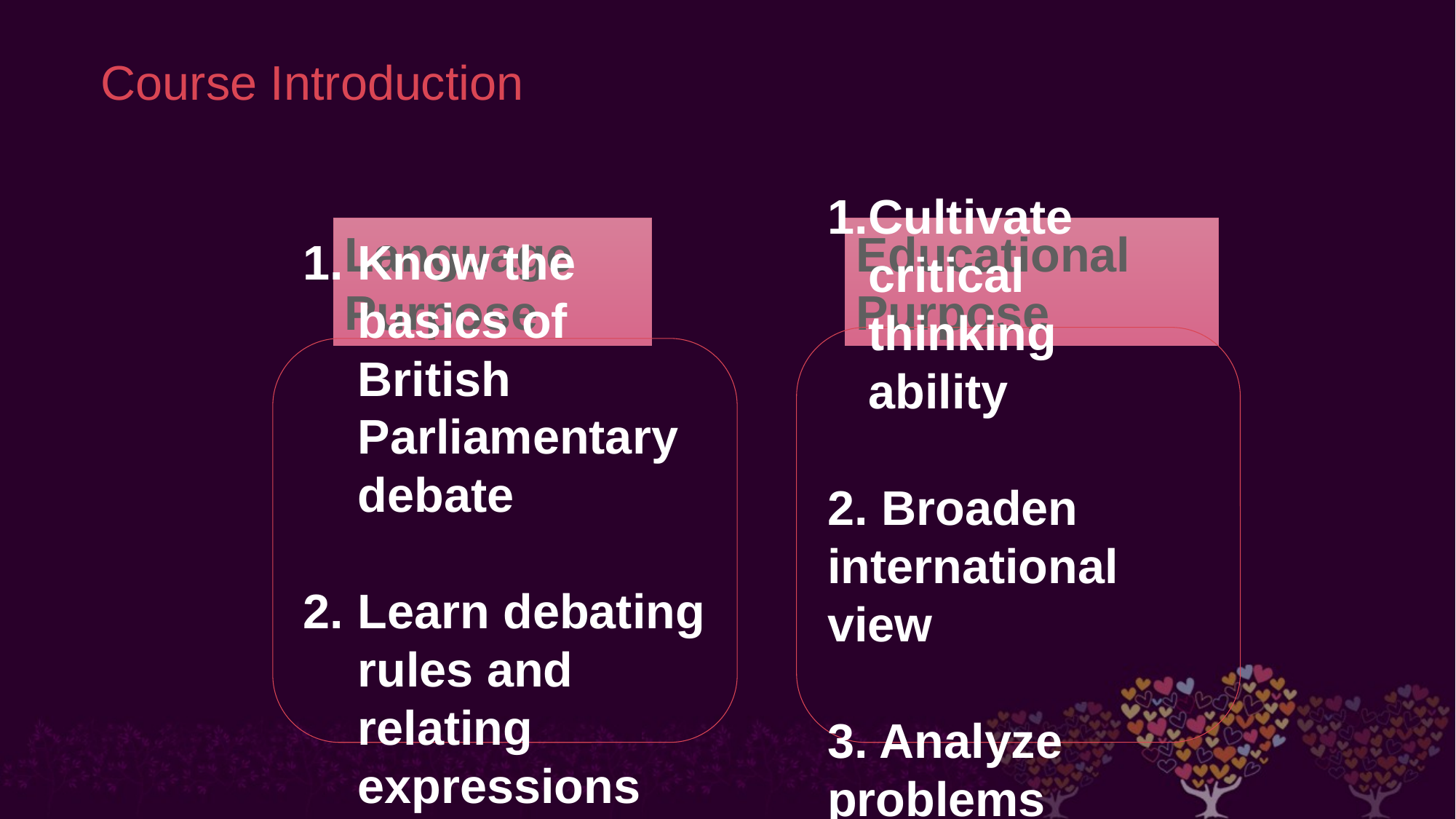

# Course Introduction
Language Purpose
Educational Purpose
Cultivate critical thinking ability

2. Broaden international view

3. Analyze problems rationally
Know the basics of British Parliamentary debate

Learn debating rules and relating expressions